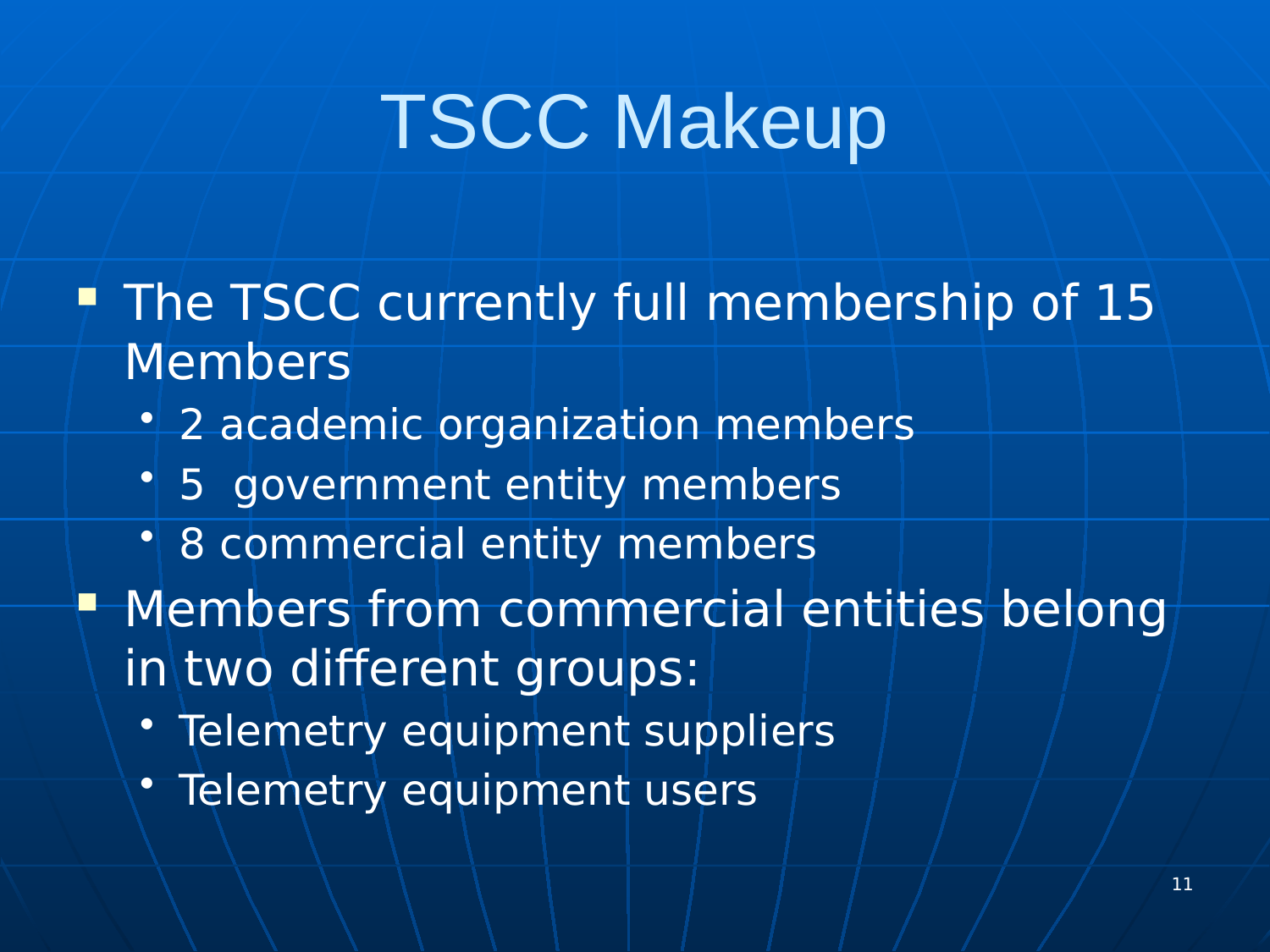

TSCC Makeup
The TSCC currently full membership of 15 Members
2 academic organization members
5  government entity members
8 commercial entity members
Members from commercial entities belong in two different groups:
Telemetry equipment suppliers
Telemetry equipment users
11